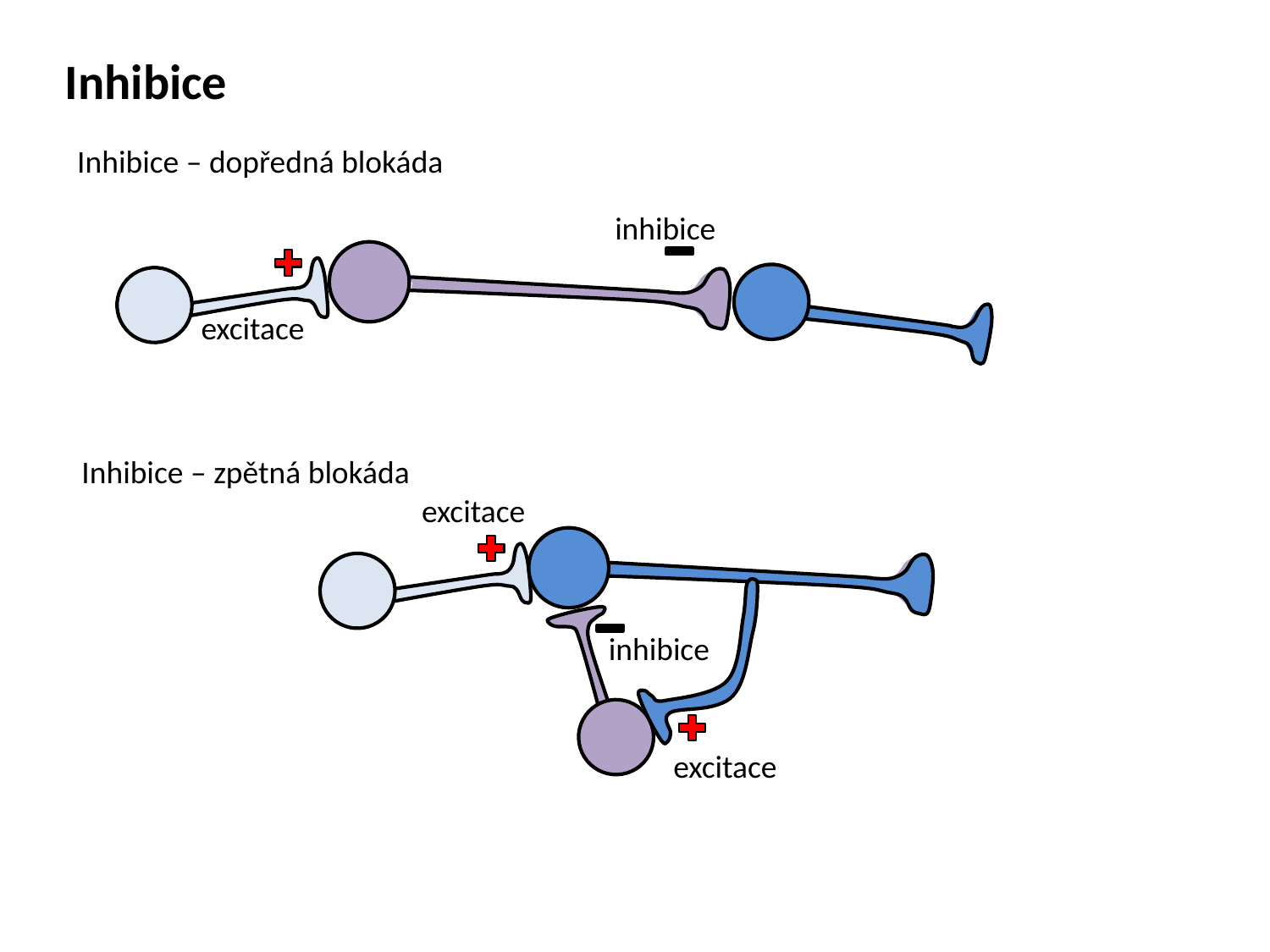

Inhibice

Inhibice – dopředná blokáda
inhibice

excitace

Inhibice – zpětná blokáda
excitace

inhibice

excitace